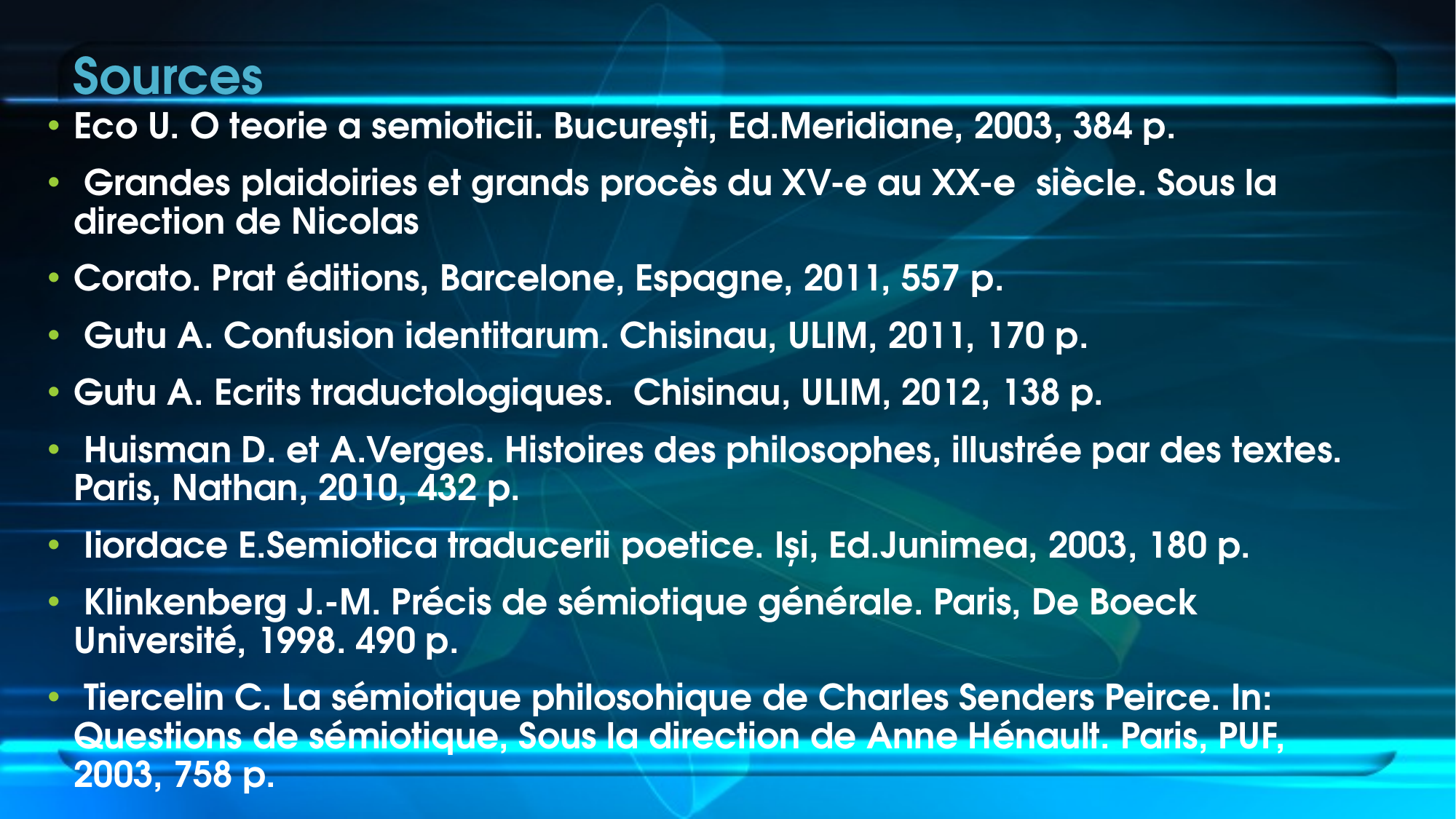

# Sources
Eco U. O teorie a semioticii. București, Ed.Meridiane, 2003, 384 p.
 Grandes plaidoiries et grands procès du XV-e au XX-e  siècle. Sous la direction de Nicolas
Corato. Prat éditions, Barcelone, Espagne, 2011, 557 p.
 Gutu A. Confusion identitarum. Chisinau, ULIM, 2011, 170 p.
Gutu A. Ecrits traductologiques.  Chisinau, ULIM, 2012, 138 p.
 Huisman D. et A.Verges. Histoires des philosophes, illustrée par des textes. Paris, Nathan, 2010, 432 p.
 Iiordace E.Semiotica traducerii poetice. Iși, Ed.Junimea, 2003, 180 p.
 Klinkenberg J.-M. Précis de sémiotique générale. Paris, De Boeck Université, 1998. 490 p.
 Tiercelin C. La sémiotique philosohique de Charles Senders Peirce. In: Questions de sémiotique, Sous la direction de Anne Hénault. Paris, PUF, 2003, 758 p.